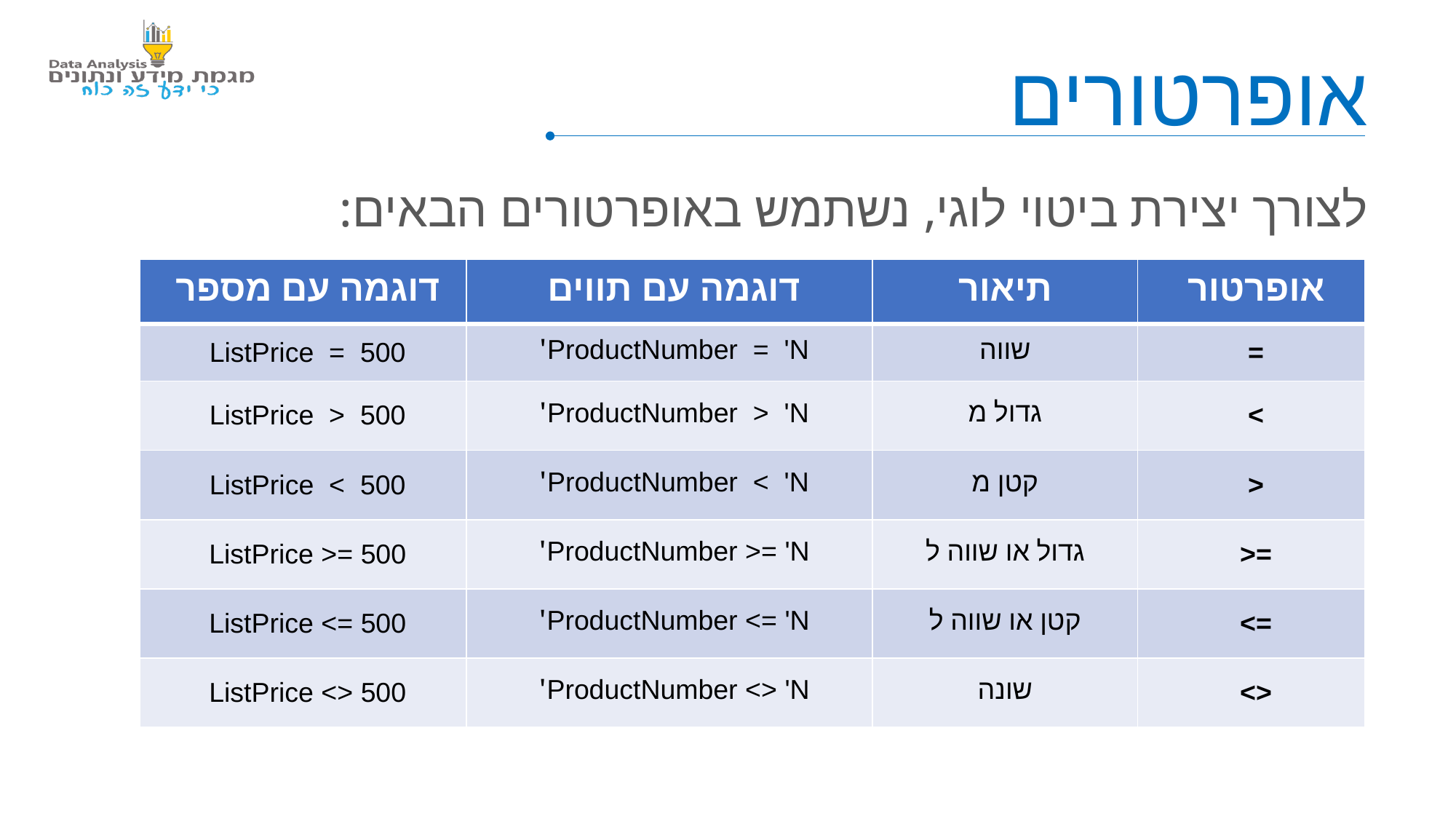

אופרטורים
לצורך יצירת ביטוי לוגי, נשתמש באופרטורים הבאים:
| דוגמה עם מספר | דוגמה עם תווים | תיאור | אופרטור |
| --- | --- | --- | --- |
| ListPrice = 500 | ProductNumber = 'N' | שווה | = |
| ListPrice > 500 | ProductNumber > 'N' | גדול מ | < |
| ListPrice < 500 | ProductNumber < 'N' | קטן מ | > |
| ListPrice >= 500 | ProductNumber >= 'N' | גדול או שווה ל | >= |
| ListPrice <= 500 | ProductNumber <= 'N' | קטן או שווה ל | <= |
| ListPrice <> 500 | ProductNumber <> 'N' | שונה | <> |